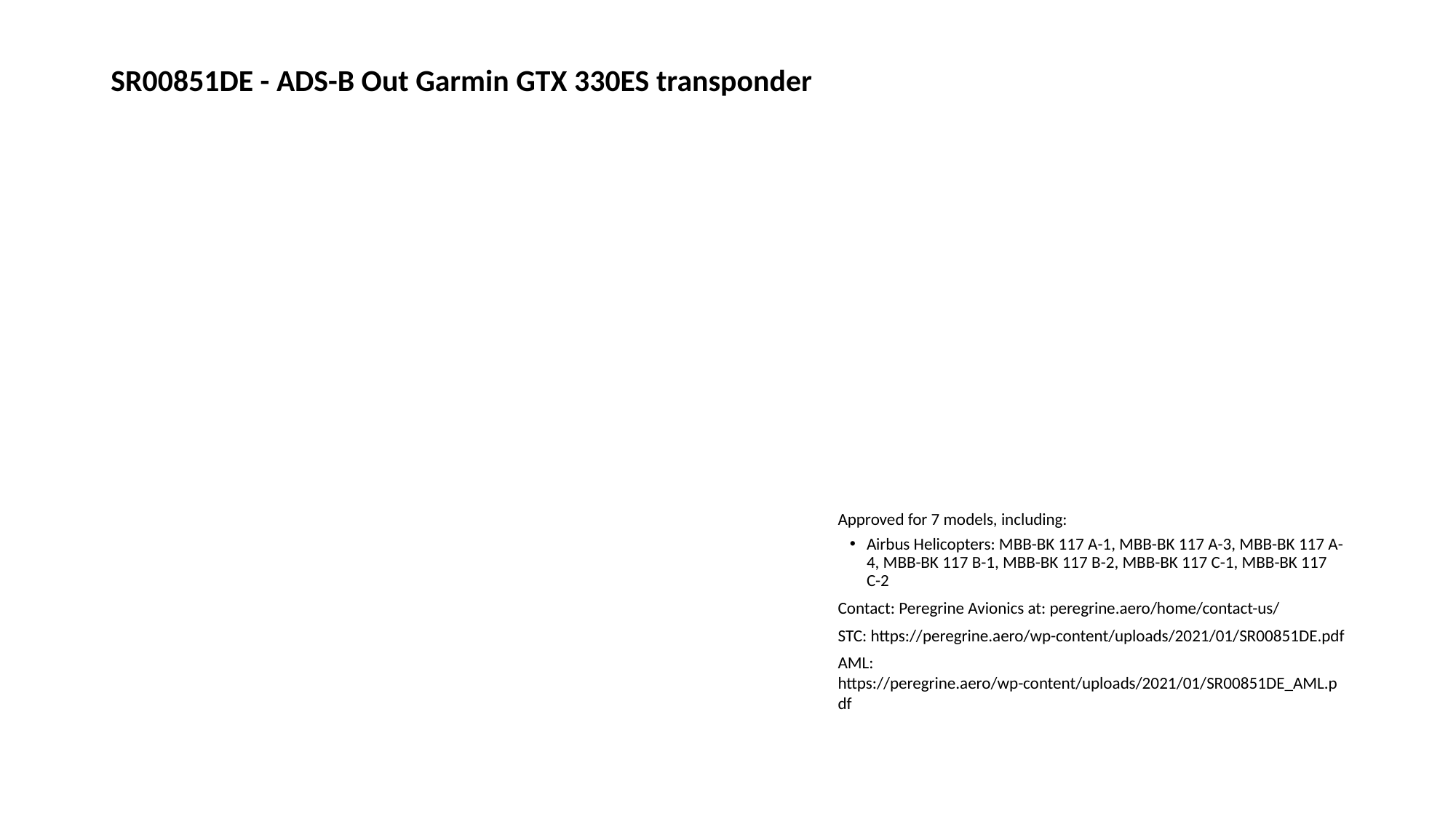

# SR00851DE - ADS-B Out Garmin GTX 330ES transponder
Approved for 7 models, including:
Airbus Helicopters: MBB-BK 117 A-1, MBB-BK 117 A-3, MBB-BK 117 A-4, MBB-BK 117 B-1, MBB-BK 117 B-2, MBB-BK 117 C-1, MBB-BK 117 C-2
Contact: Peregrine Avionics at: peregrine.aero/home/contact-us/
STC: https://peregrine.aero/wp-content/uploads/2021/01/SR00851DE.pdf
AML: https://peregrine.aero/wp-content/uploads/2021/01/SR00851DE_AML.pdf